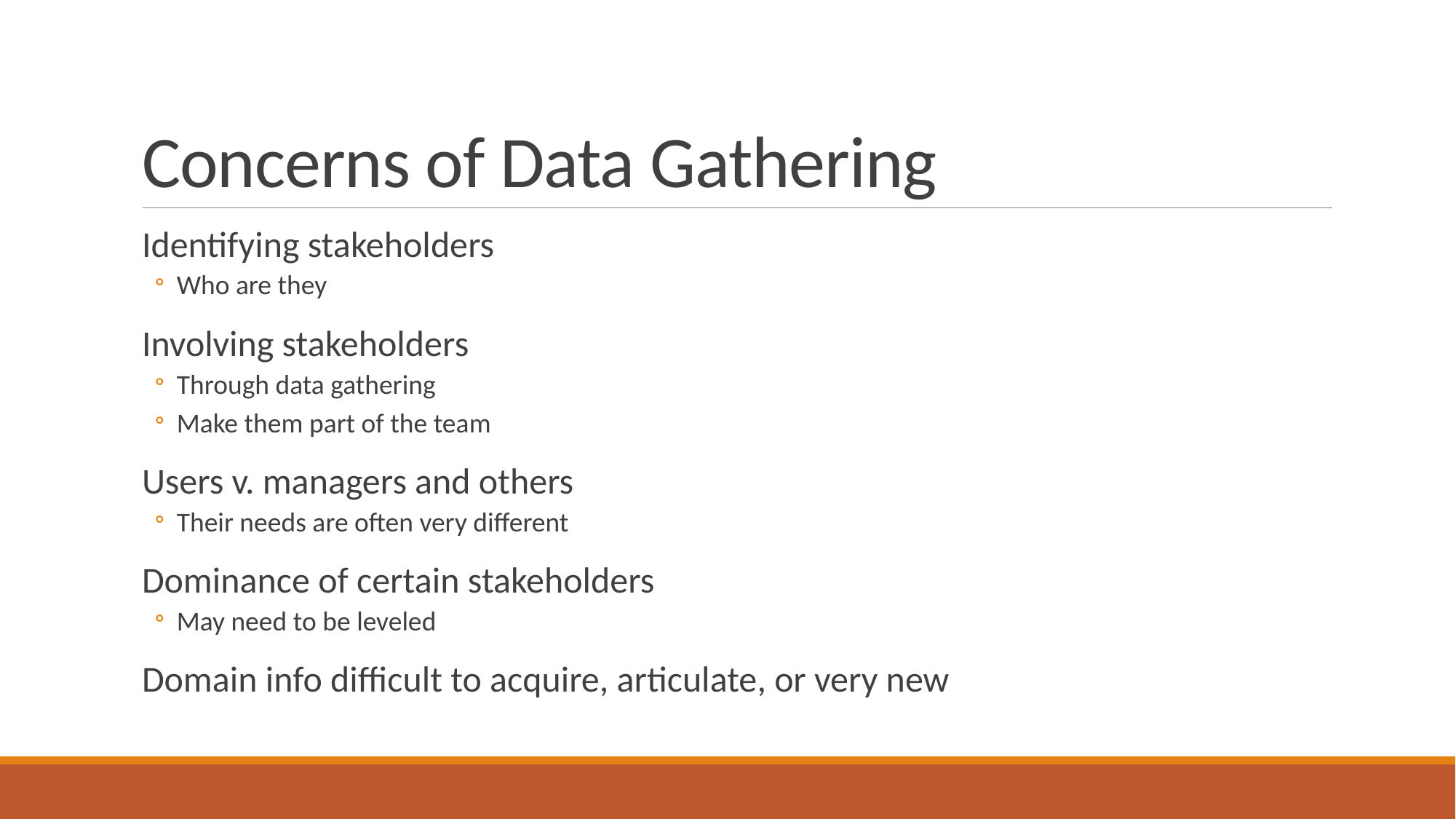

# Concerns of Data Gathering
Identifying stakeholders
Who are they
Involving stakeholders
Through data gathering
Make them part of the team
Users v. managers and others
Their needs are often very different
Dominance of certain stakeholders
May need to be leveled
Domain info difficult to acquire, articulate, or very new